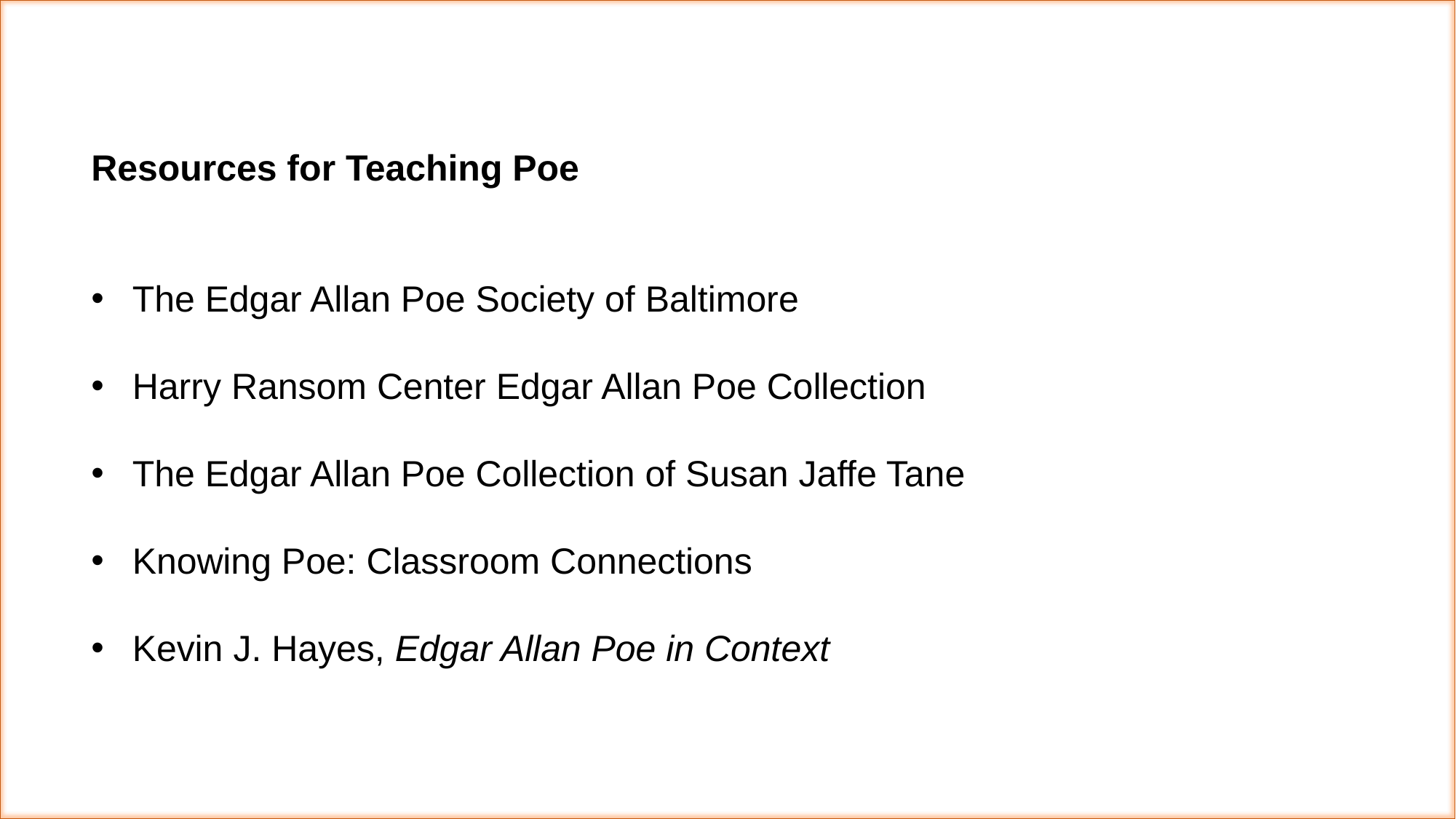

Resources for Teaching Poe

The Edgar Allan Poe Society of Baltimore

Harry Ransom Center Edgar Allan Poe Collection

The Edgar Allan Poe Collection of Susan Jaffe Tane

Knowing Poe: Classroom Connections

Kevin J. Hayes, Edgar Allan Poe in Context